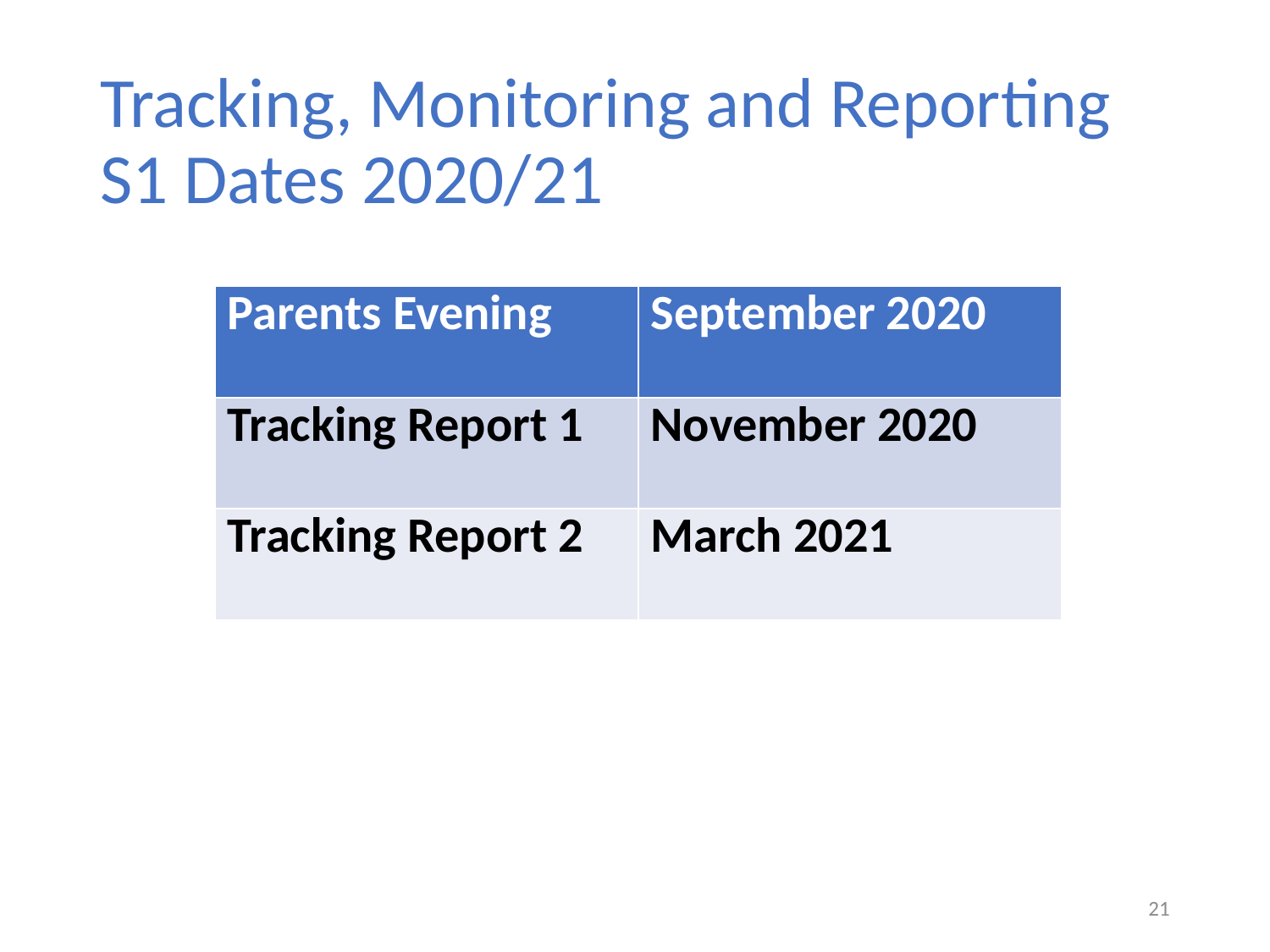

# Tracking, Monitoring and Reporting S1 Dates 2020/21

| Parents Evening | September 2020 |
| --- | --- |
| Tracking Report 1 | November 2020 |
| Tracking Report 2 | March 2021 |
21